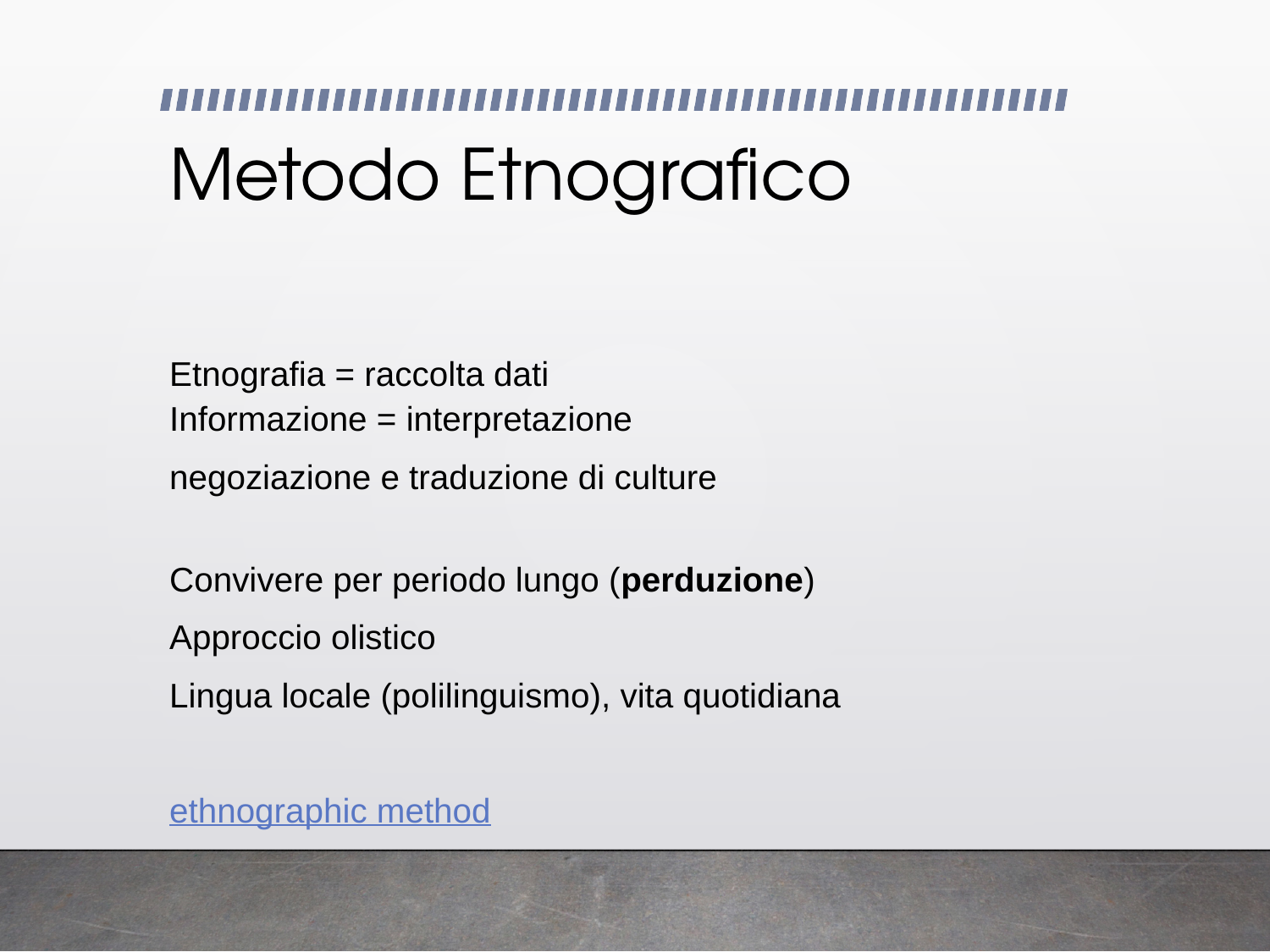

# Metodo Etnografico

Etnografia = raccolta dati
Informazione = interpretazione
negoziazione e traduzione di culture

Convivere per periodo lungo (perduzione)
Approccio olistico
Lingua locale (polilinguismo), vita quotidiana

ethnographic method